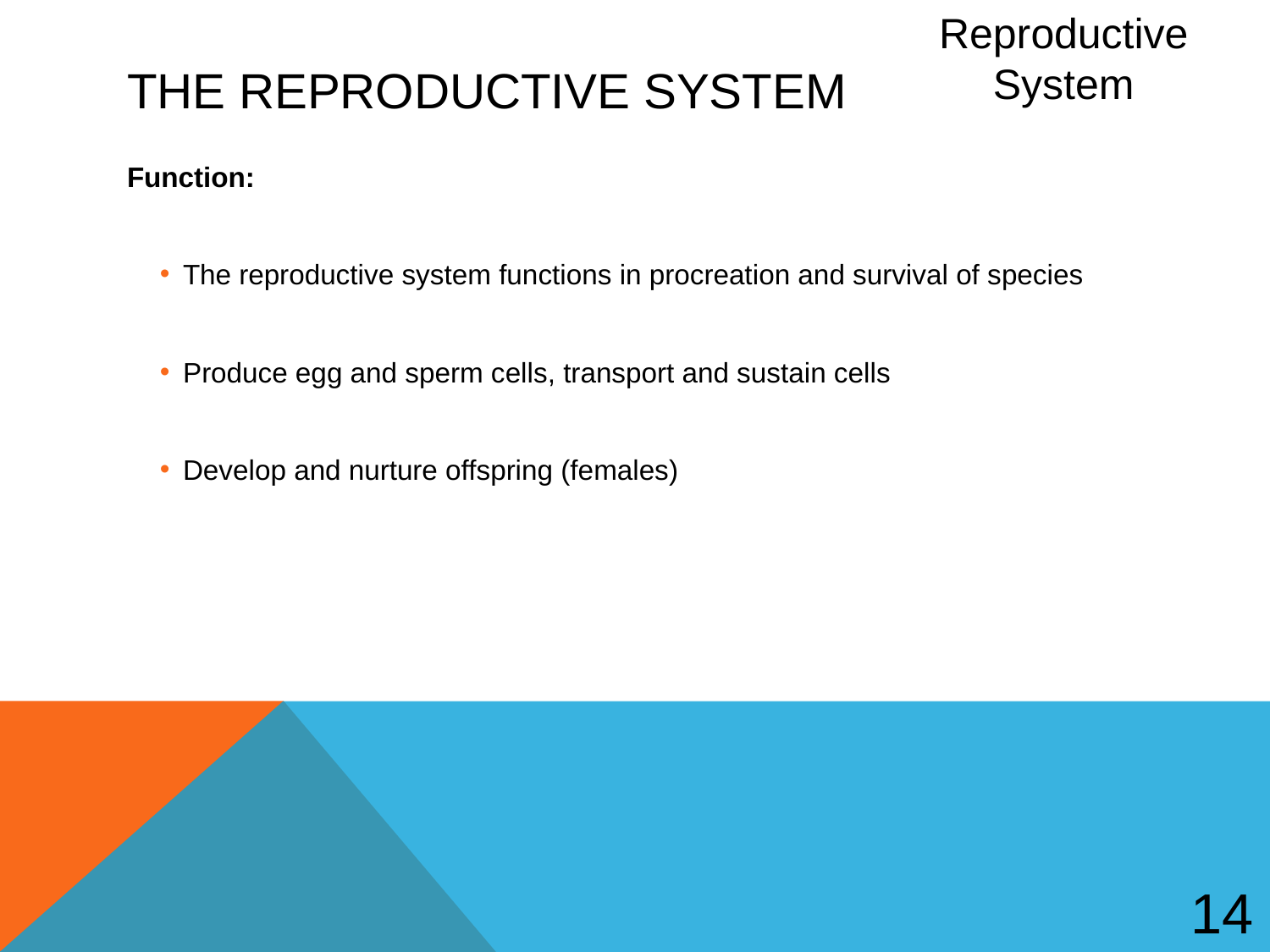

Reproductive System
# The Reproductive System
Function:

The reproductive system functions in procreation and survival of species

Produce egg and sperm cells, transport and sustain cells

Develop and nurture offspring (females)

14